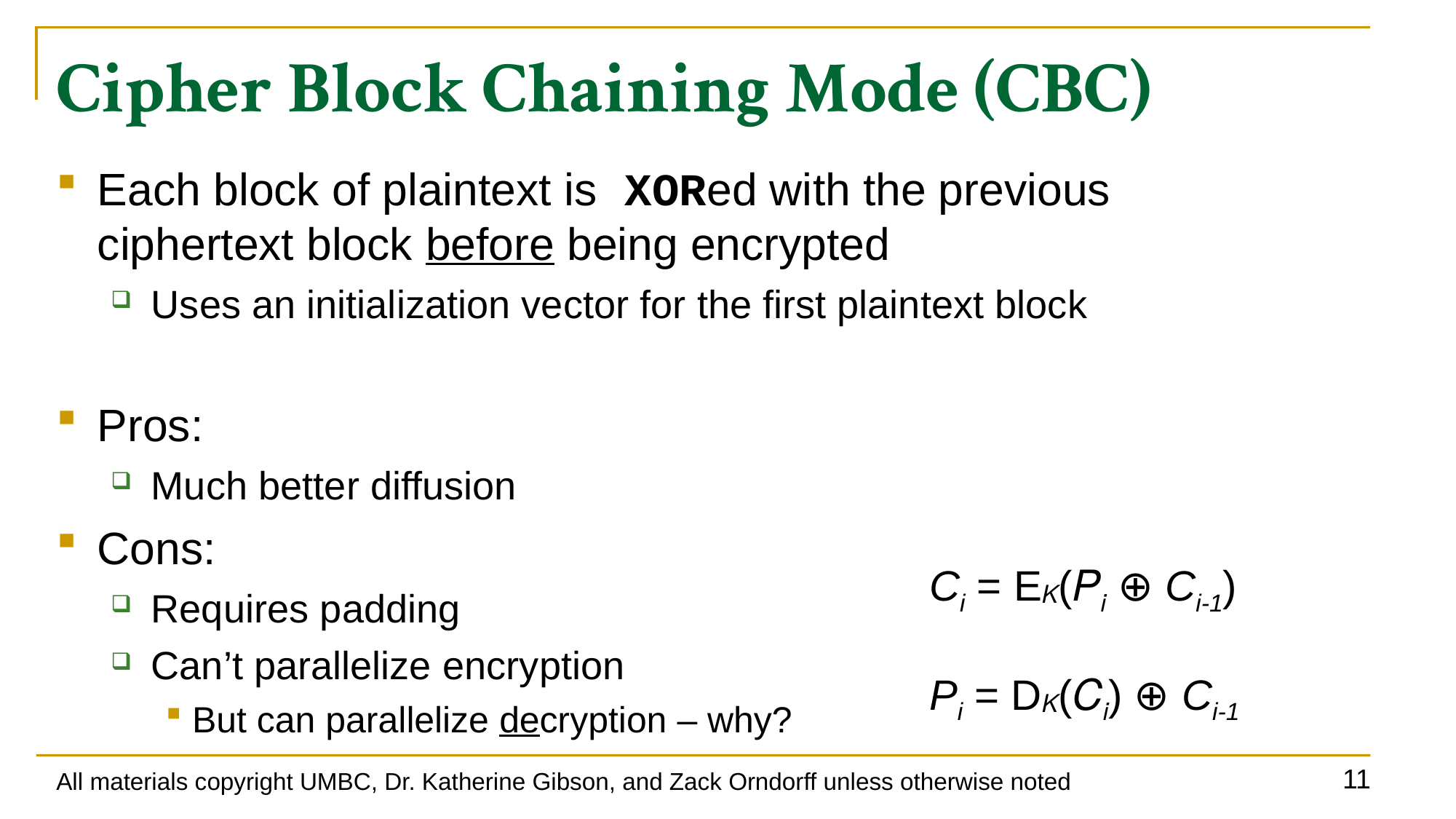

# Cipher Block Chaining Mode (CBC)
Each block of plaintext is XORed with the previous
ciphertext block before being encrypted
Uses an initialization vector for the first plaintext block

Pros:
Much better diffusion
Cons:
Requires padding
Can’t parallelize encryption
But can parallelize decryption – why?

Ci = EK(Pi ⊕ Ci-1)

Pi = DK(Ci) ⊕ Ci-1